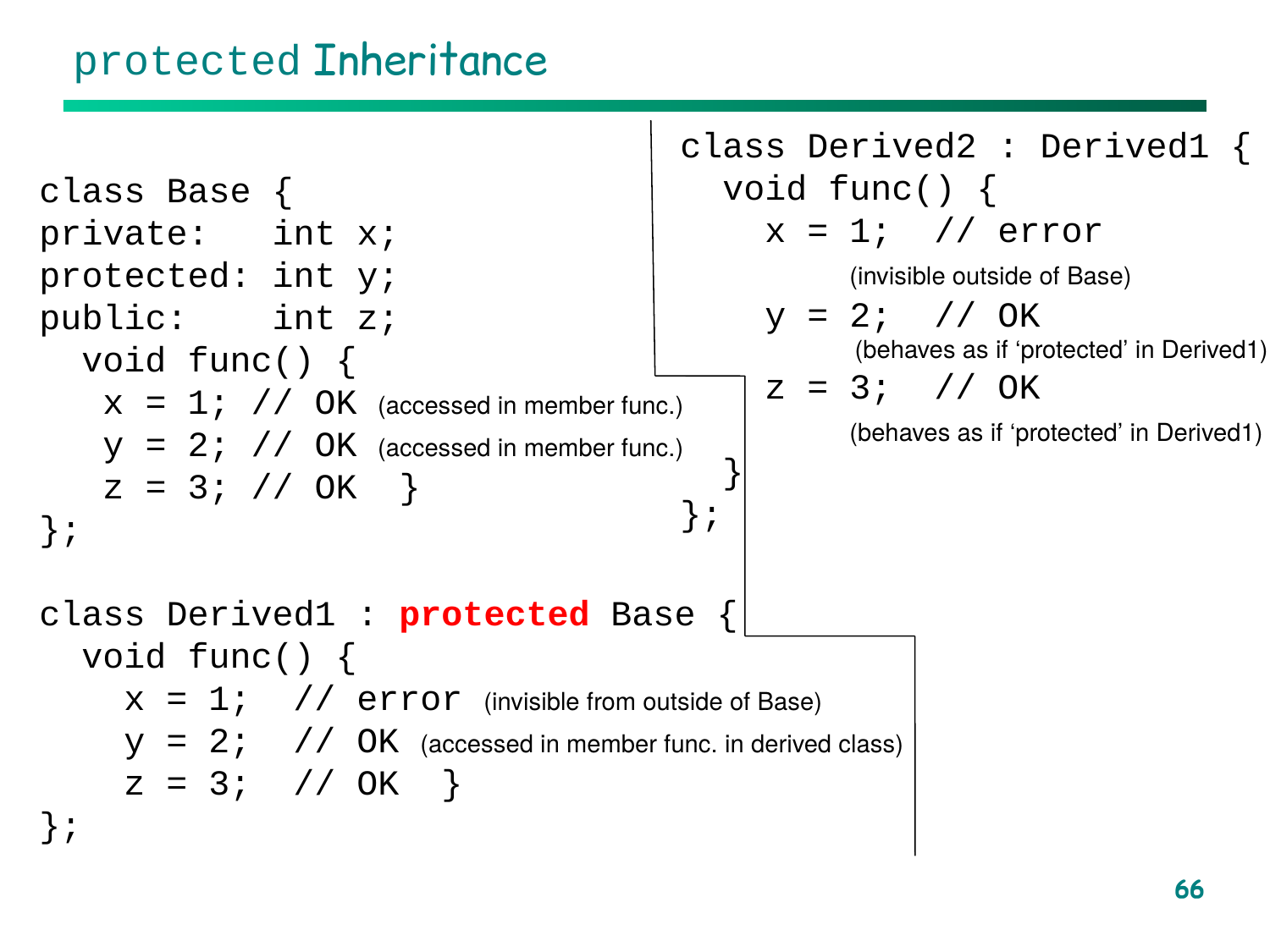

# protected Inheritance

class Derived2 : Derived1 {
  void func() {
    x = 1;  // error
        (invisible outside of Base)
    y = 2;  // OK
                         (behaves as if ‘protected’ in Derived1)
    z = 3;  // OK
        (behaves as if ‘protected’ in Derived1)
  }
};

class Base {
private:   int x;
protected: int y;
public:    int z;
  void func() {
   x = 1; // OK   (accessed in member func.)
   y = 2; // OK   (accessed in member func.)
   z = 3; // OK  }
};

class Derived1 : protected Base {
  void func() {
    x = 1;  // error (invisible from outside of Base)
    y = 2;  // OK (accessed in member func. in derived class)
    z = 3;  // OK  }
};

66